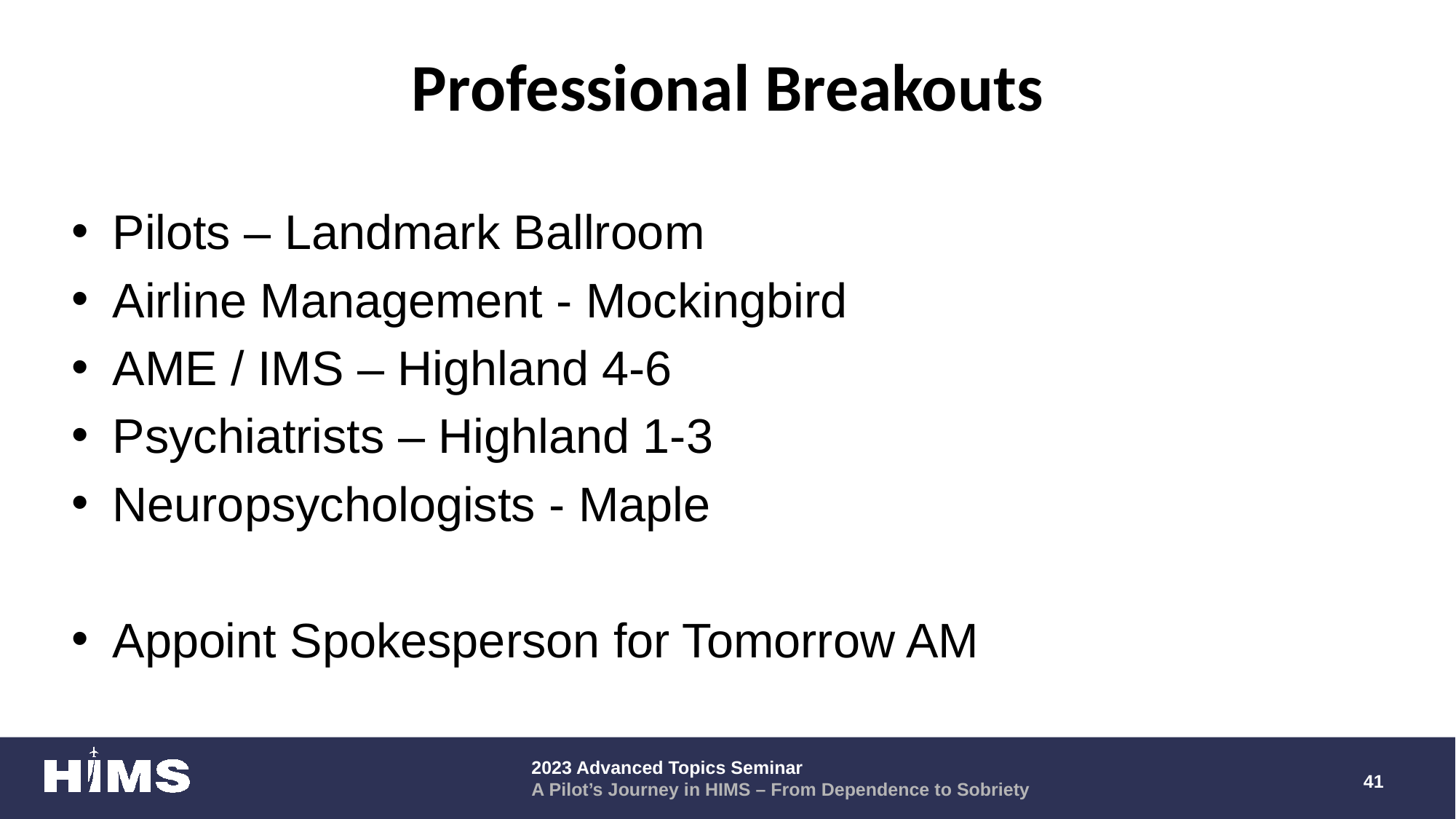

# Professional Breakouts

Pilots – Landmark Ballroom
Airline Management - Mockingbird
AME / IMS – Highland 4-6
Psychiatrists – Highland 1-3
Neuropsychologists - Maple

Appoint Spokesperson for Tomorrow AM

41